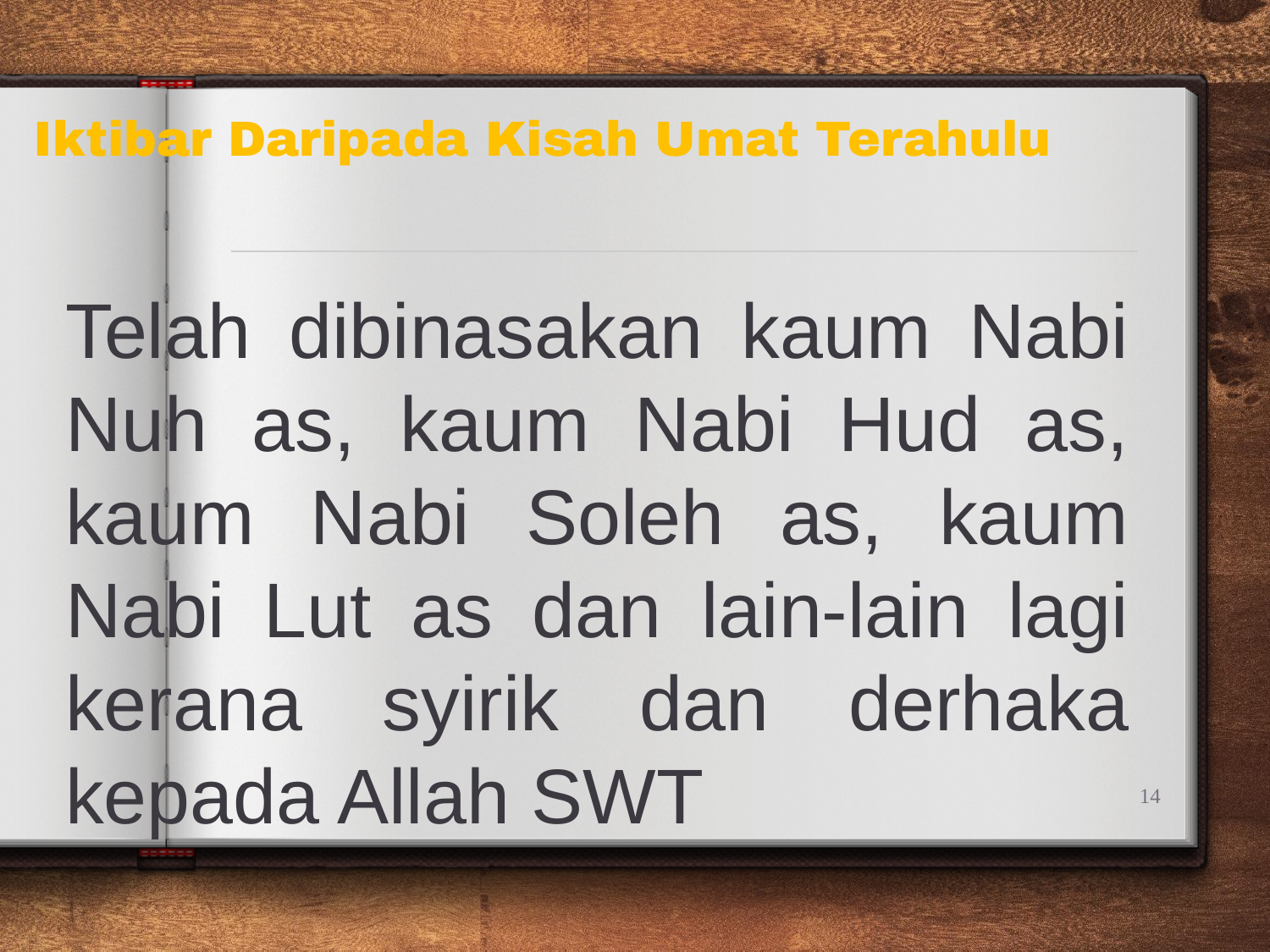

Iktibar Daripada Kisah Umat Terahulu
Telah dibinasakan kaum Nabi Nuh as, kaum Nabi Hud as, kaum Nabi Soleh as, kaum Nabi Lut as dan lain-lain lagi kerana syirik dan derhaka kepada Allah SWT
14